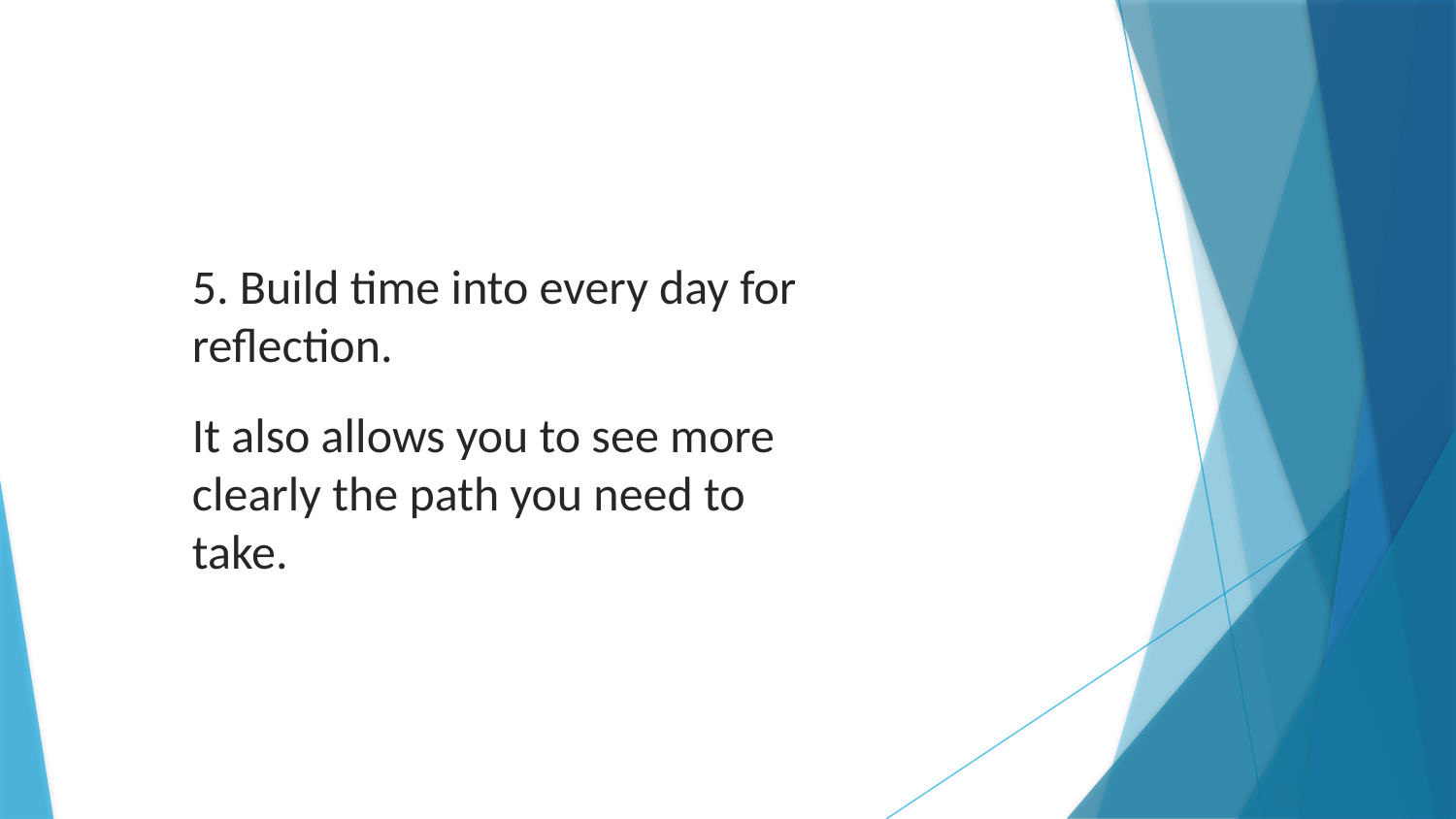

5. Build time into every day for reflection.
It also allows you to see more clearly the path you need to take.